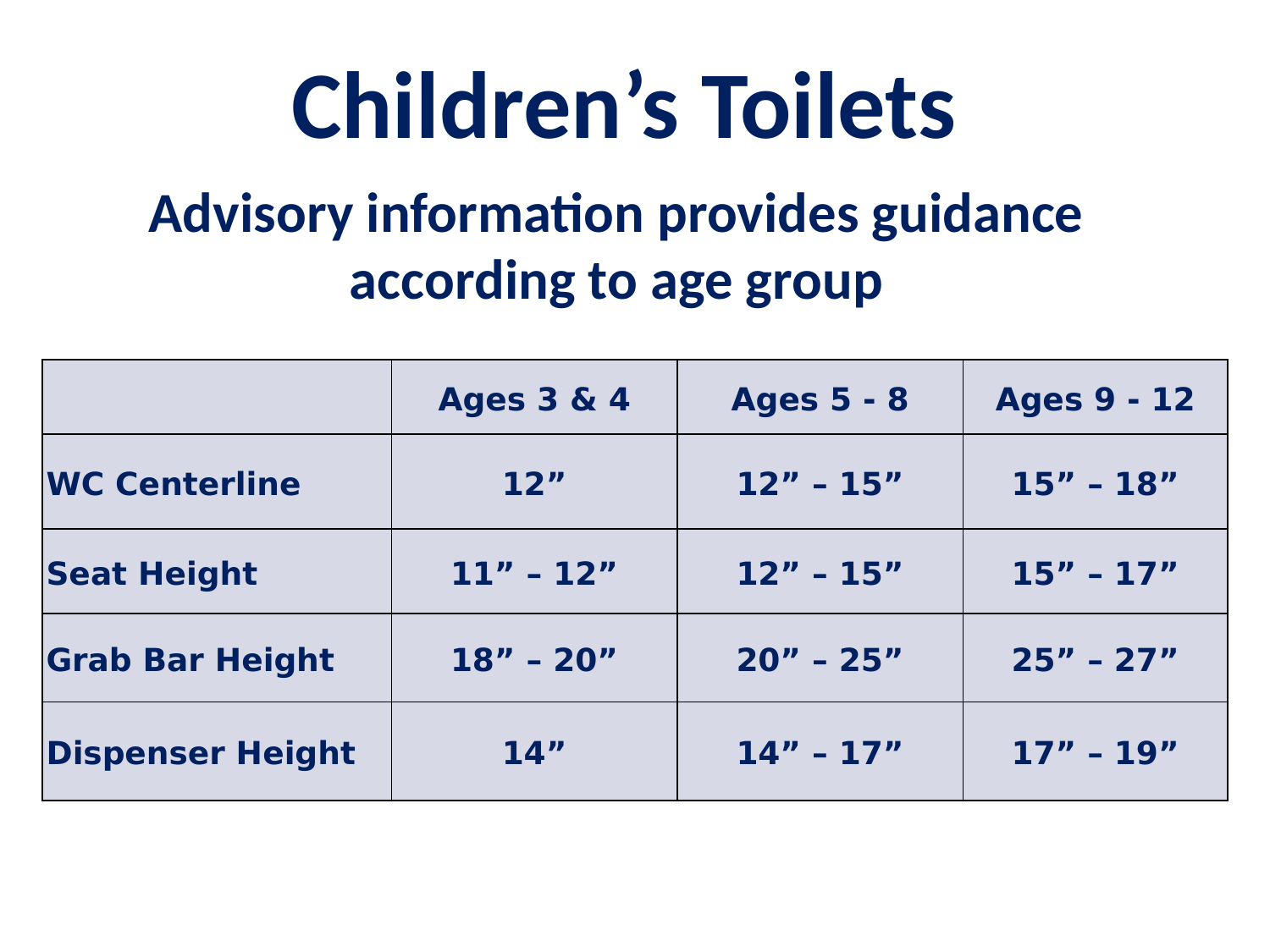

# Children’s Toilets
Advisory information provides guidance according to age group
|  | Ages 3 & 4 | Ages 5 - 8 | Ages 9 - 12 |
| --- | --- | --- | --- |
| WC Centerline | 12” | 12” – 15” | 15” – 18” |
| Seat Height | 11” – 12” | 12” – 15” | 15” – 17” |
| Grab Bar Height | 18” – 20” | 20” – 25” | 25” – 27” |
| Dispenser Height | 14” | 14” – 17” | 17” – 19” |